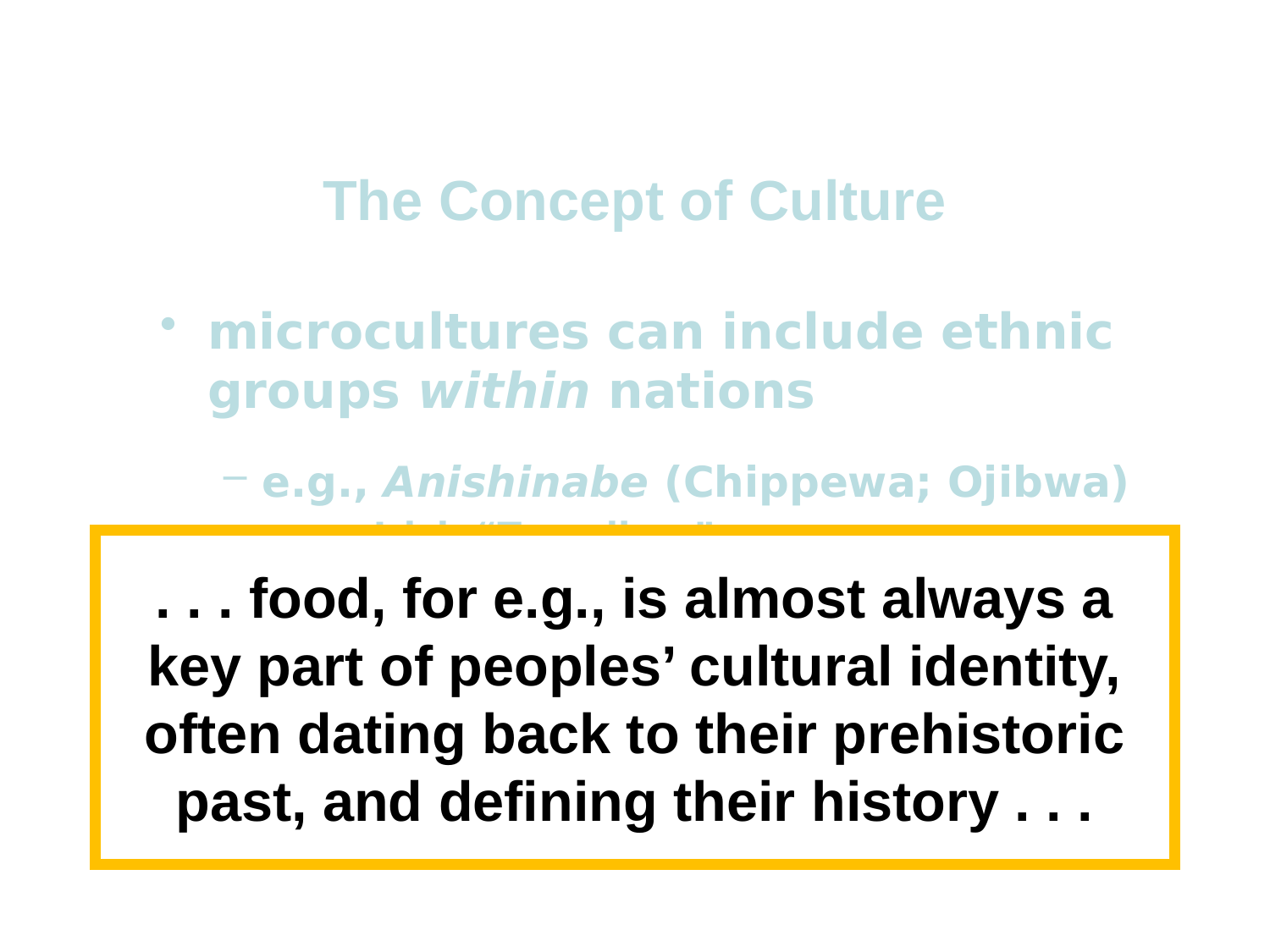

The Concept of Culture
microcultures can include ethnic groups within nations

 e.g., Anishinabe (Chippewa; Ojibwa)
  e.g., Irish “Travellers”
sometimes incorrectly called “Gypsies”
e.g., Rom (Gypsies)
e.g., Basques
 e.g., Kurds
 e.g., Australian Aboriginals
. . . food, for e.g., is almost always a key part of peoples’ cultural identity,
often dating back to their prehistoric past, and defining their history . . .